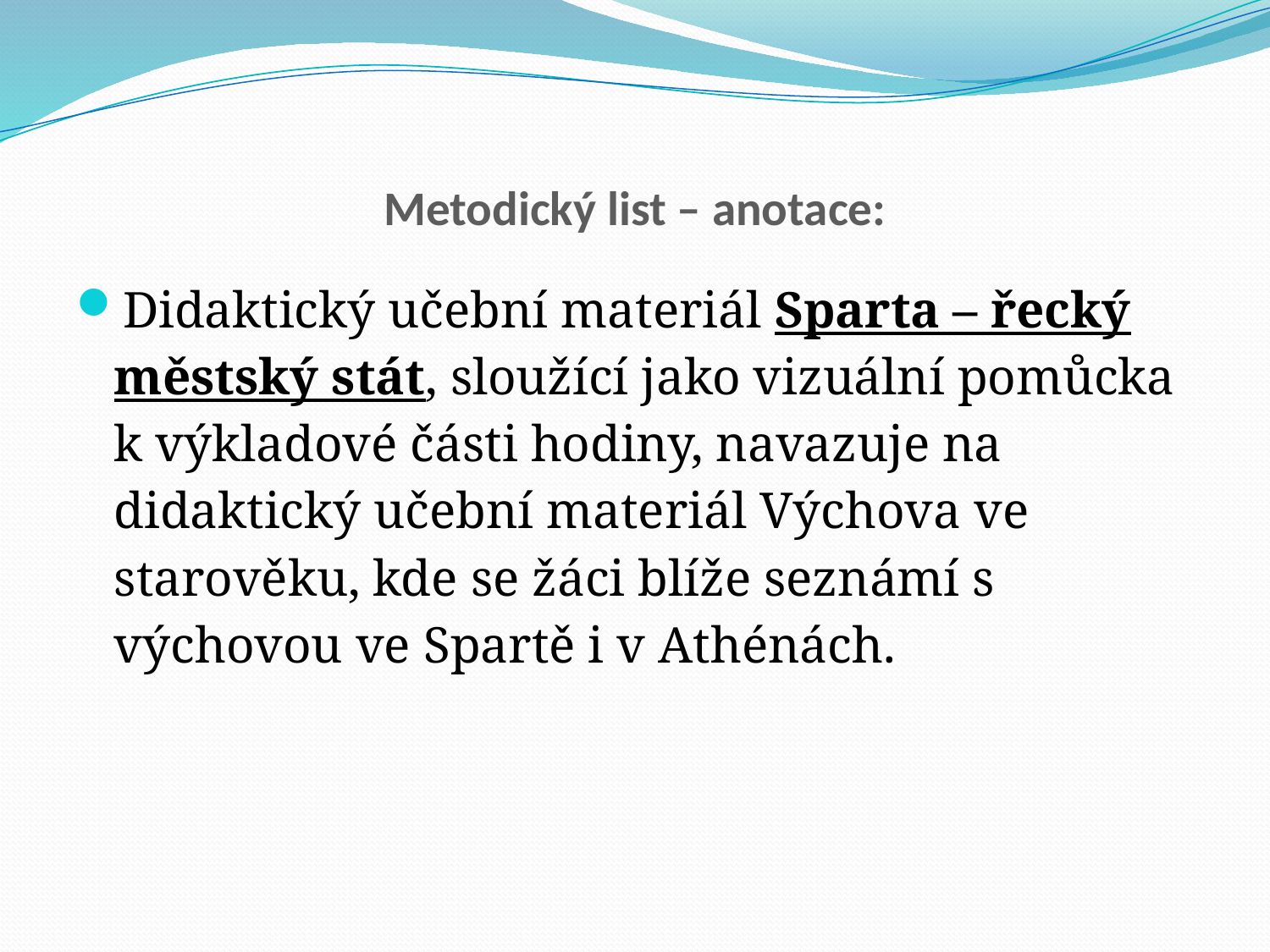

# Metodický list – anotace:
Didaktický učební materiál Sparta – řecký městský stát, sloužící jako vizuální pomůcka k výkladové části hodiny, navazuje na didaktický učební materiál Výchova ve starověku, kde se žáci blíže seznámí s výchovou ve Spartě i v Athénách.